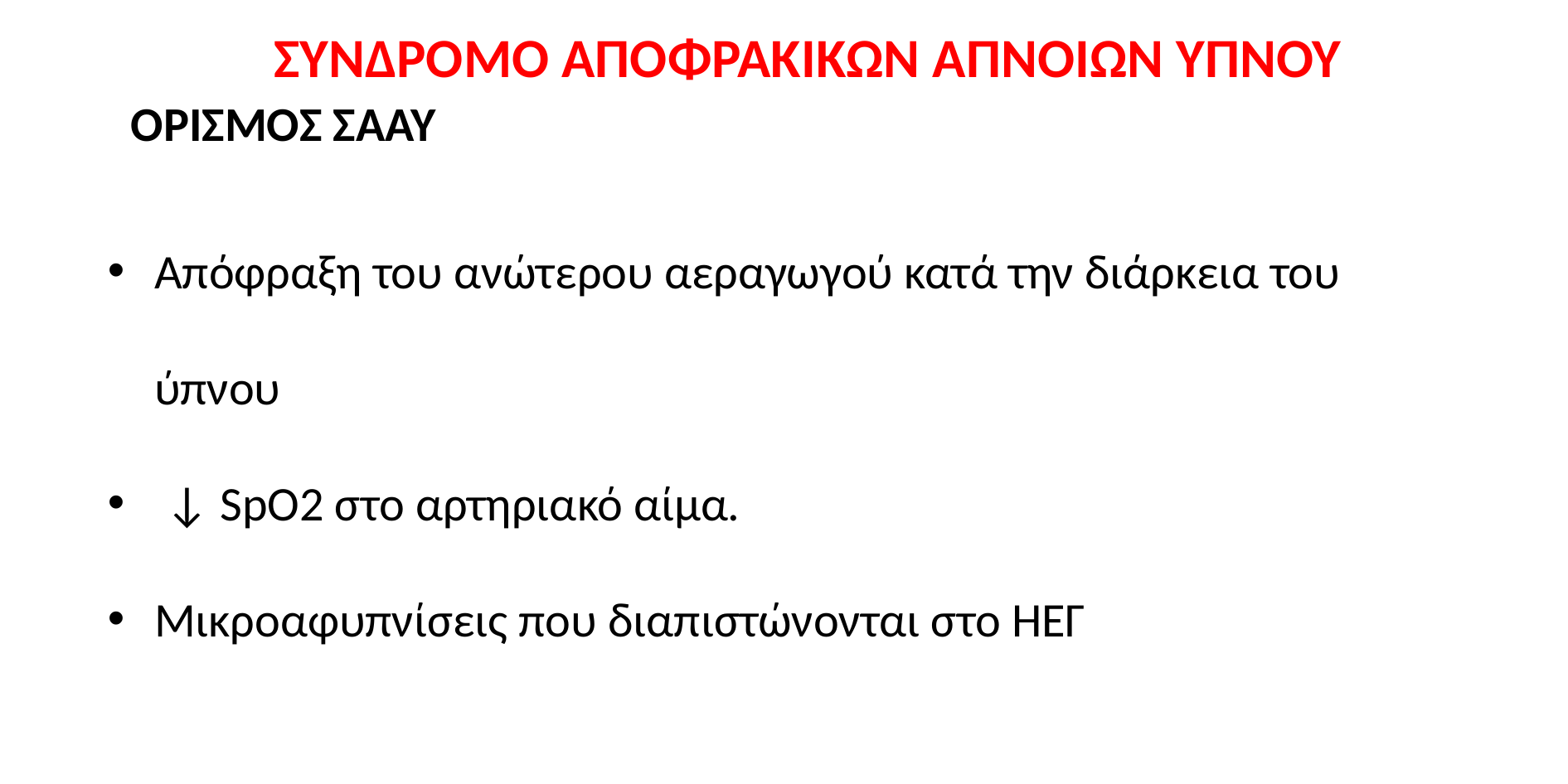

ΣΥΝΔΡΟΜΟ ΑΠΟΦΡΑΚΙΚΩΝ ΑΠΝΟΙΩΝ ΥΠΝΟΥ
ΟΡΙΣΜΟΣ ΣΑΑΥ
Απόφραξη του ανώτερου αεραγωγού κατά την διάρκεια του ύπνου
 ↓ SpO2 στο αρτηριακό αίμα.
Μικροαφυπνίσεις που διαπιστώνονται στο ΗΕΓ